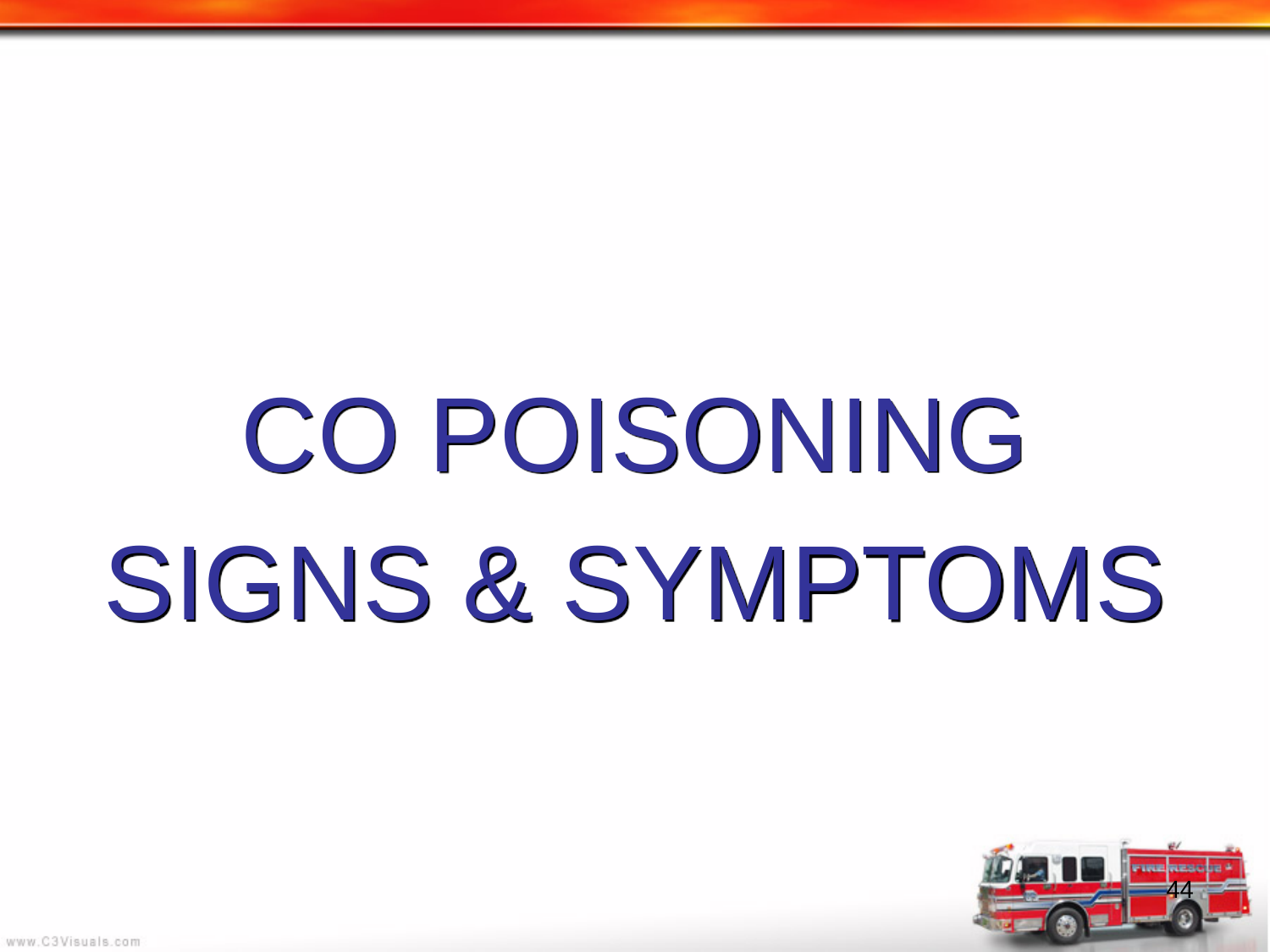

#

CO POISONING
SIGNS & SYMPTOMS
44